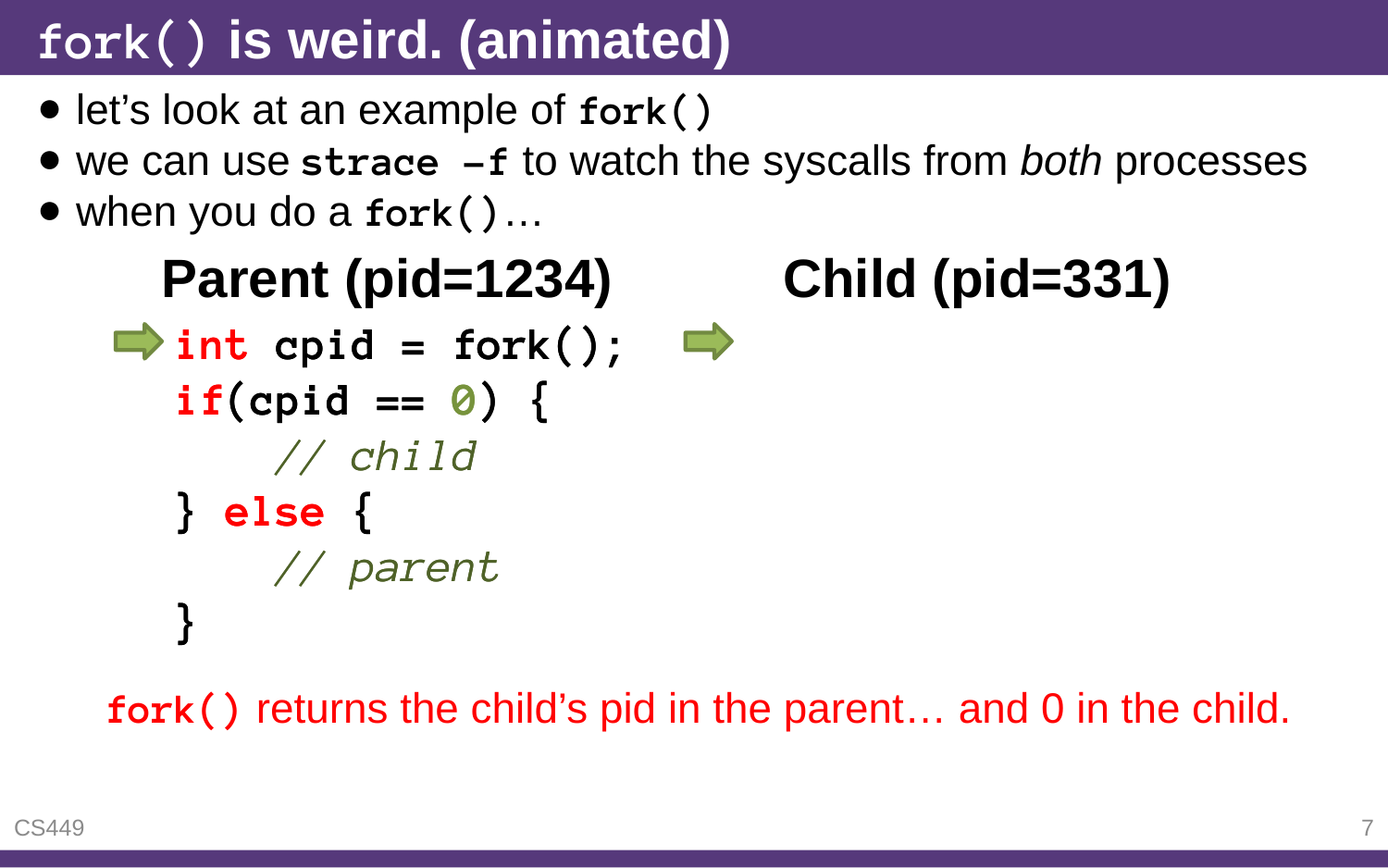

# fork() is weird. (animated)
let’s look at an example of fork()
we can use strace -f to watch the syscalls from both processes
when you do a fork()…
Parent (pid=1234)
Child (pid=331)
int cpid = fork();
if(cpid == 0) {
    // child
} else {
    // parent
}
int cpid = fork();
if(cpid == 0) {
    // child
} else {
    // parent
}

fork() returns the child’s pid in the parent… and 0 in the child.
CS449
7